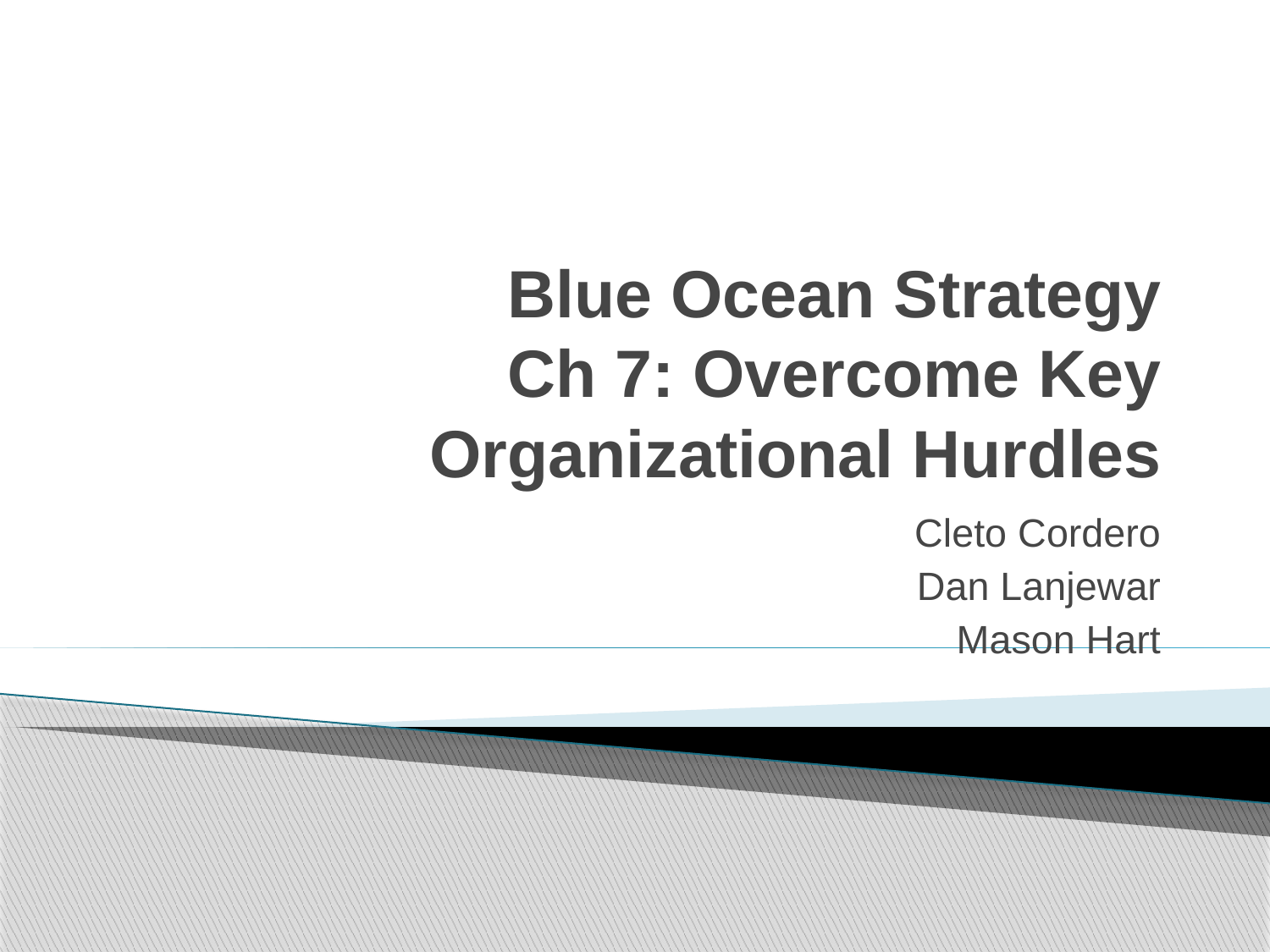

# Blue Ocean Strategy Ch 7: Overcome Key Organizational Hurdles
Cleto Cordero
Dan Lanjewar
Mason Hart